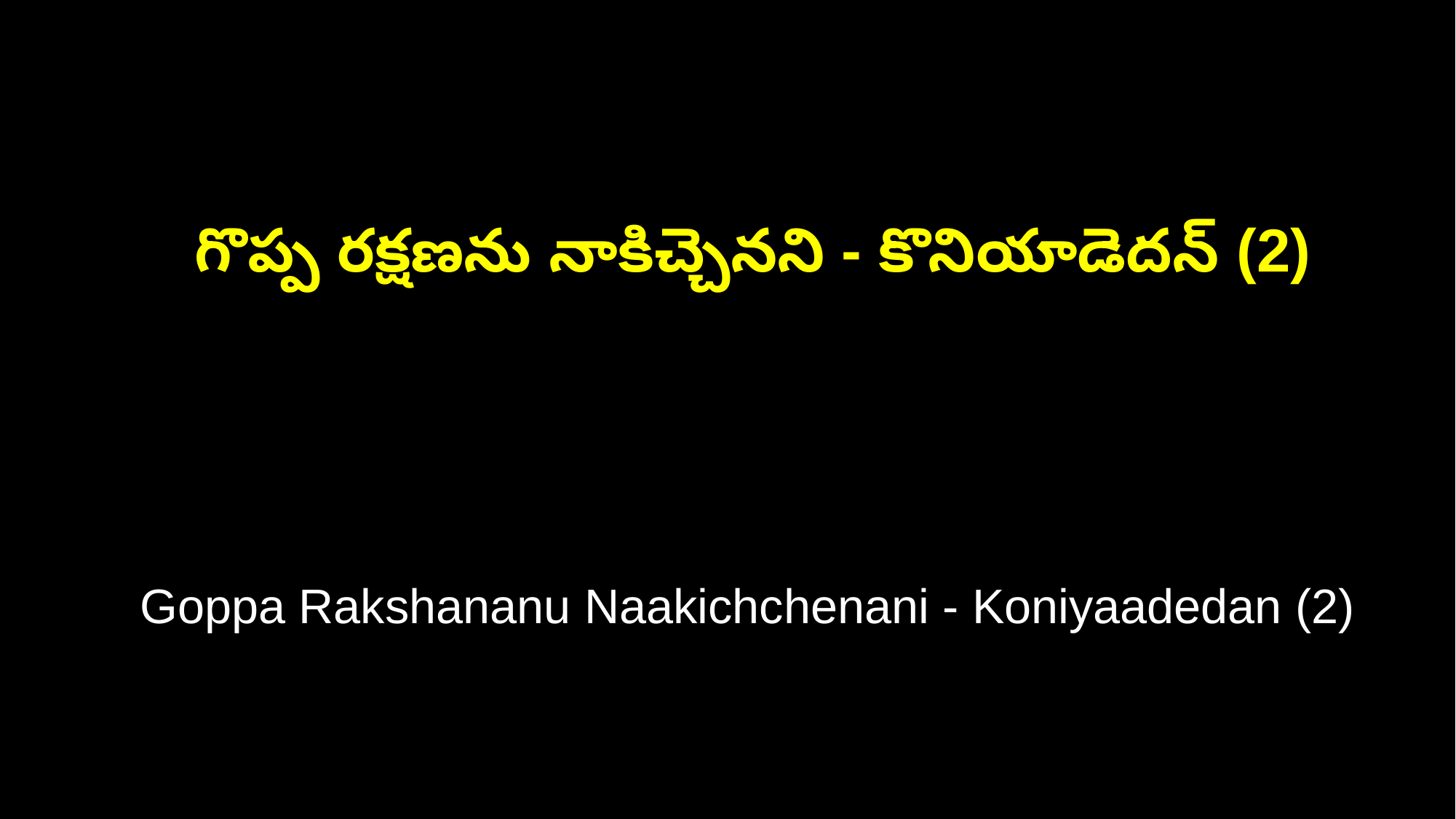

గొప్ప రక్షణను నాకిచ్చెనని - కొనియాడెదన్ (2)
   Goppa Rakshananu Naakichchenani - Koniyaadedan (2)